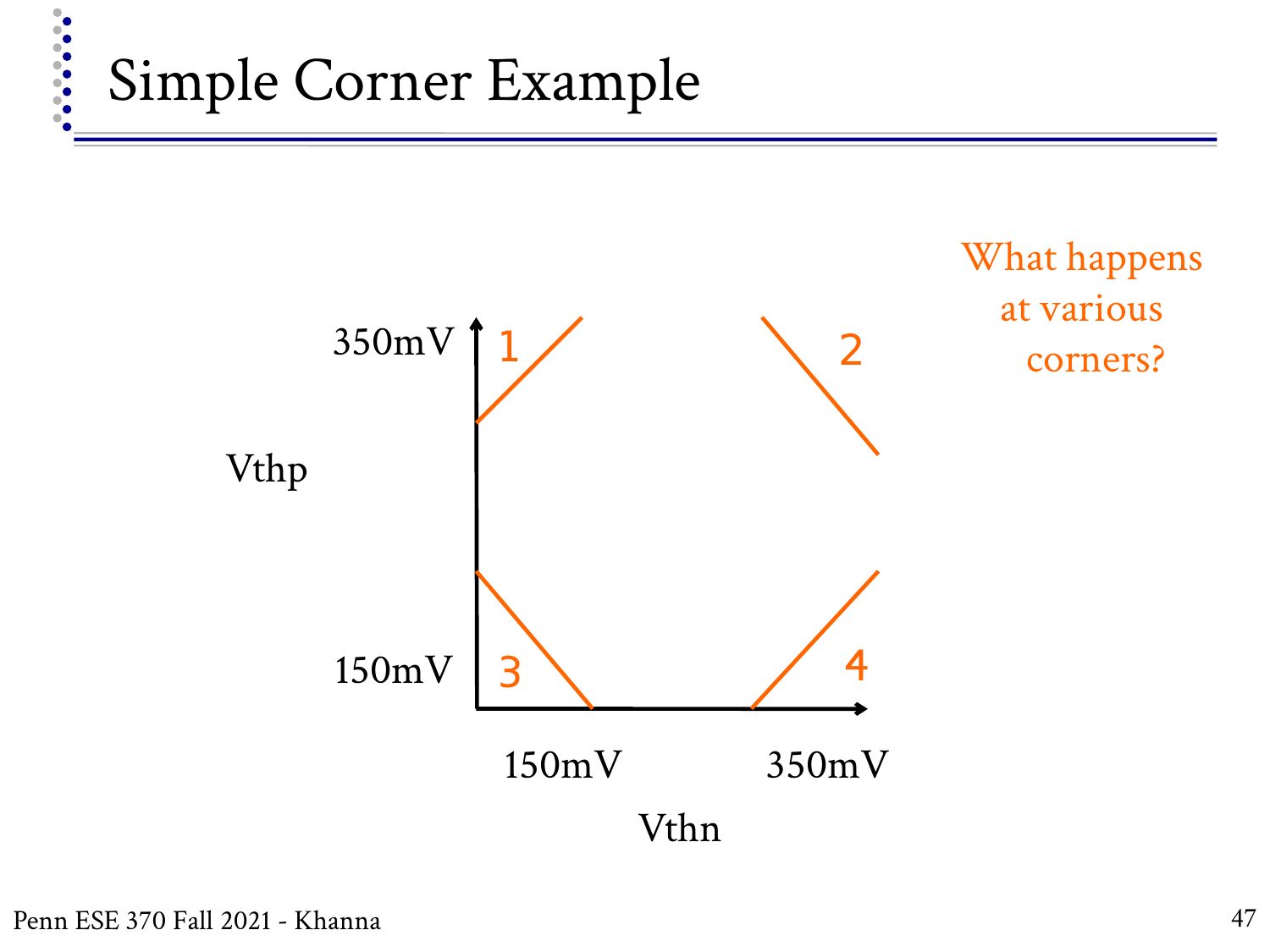

# Simple Corner Example
What happens
 at various
   corners?
350mV
1
2
Vthp
4
150mV
3
150mV
350mV
Vthn
Penn ESE 370 Fall 2021 - Khanna
47